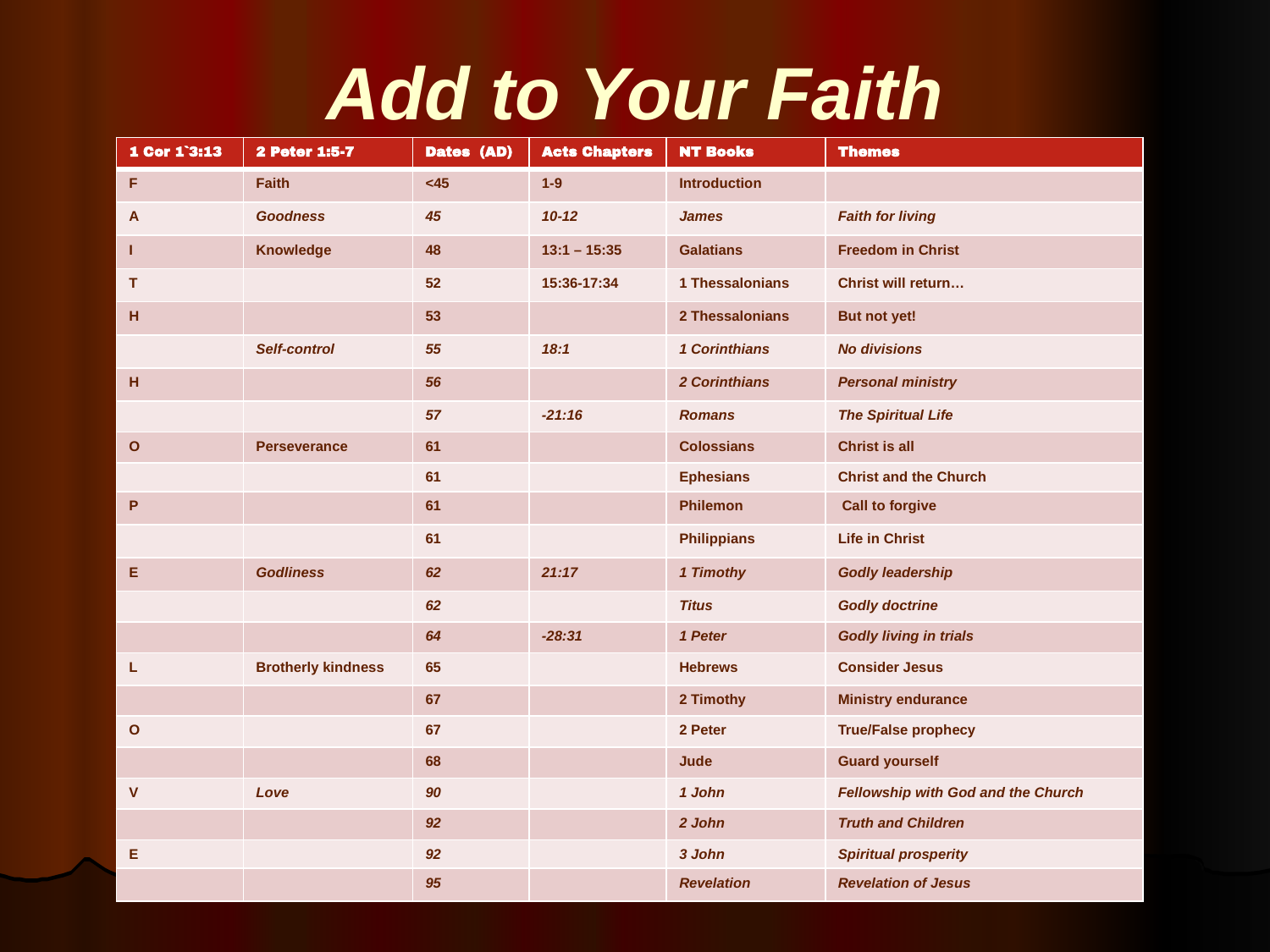

# Add to Your Faith
| 1 Cor 1`3:13 | 2 Peter 1:5-7 | Dates (AD) | Acts Chapters | NT Books | Themes |
| --- | --- | --- | --- | --- | --- |
| F | Faith | <45 | 1-9 | Introduction |  |
| A | Goodness | 45 | 10-12 | James | Faith for living |
| I | Knowledge | 48 | 13:1 – 15:35 | Galatians | Freedom in Christ |
| T |  | 52 | 15:36-17:34 | 1 Thessalonians | Christ will return… |
| H |  | 53 |  | 2 Thessalonians | But not yet! |
|  | Self-control | 55 | 18:1 | 1 Corinthians | No divisions |
| H |  | 56 |  | 2 Corinthians | Personal ministry |
|  |  | 57 | -21:16 | Romans | The Spiritual Life |
| O | Perseverance | 61 |  | Colossians | Christ is all |
|  |  | 61 |  | Ephesians | Christ and the Church |
| P |  | 61 |  | Philemon | Call to forgive |
|  |  | 61 |  | Philippians | Life in Christ |
| E | Godliness | 62 | 21:17 | 1 Timothy | Godly leadership |
|  |  | 62 |  | Titus | Godly doctrine |
|  |  | 64 | -28:31 | 1 Peter | Godly living in trials |
| L | Brotherly kindness | 65 |  | Hebrews | Consider Jesus |
|  |  | 67 |  | 2 Timothy | Ministry endurance |
| O |  | 67 |  | 2 Peter | True/False prophecy |
|  |  | 68 |  | Jude | Guard yourself |
| V | Love | 90 |  | 1 John | Fellowship with God and the Church |
|  |  | 92 |  | 2 John | Truth and Children |
| E |  | 92 |  | 3 John | Spiritual prosperity |
|  |  | 95 |  | Revelation | Revelation of Jesus |
| 1 Cor 13:13 | 2 Peter 1:5-7 | Dates (AD) | Acts Chaps | NT Books | Themes |  |
| --- | --- | --- | --- | --- | --- | --- |